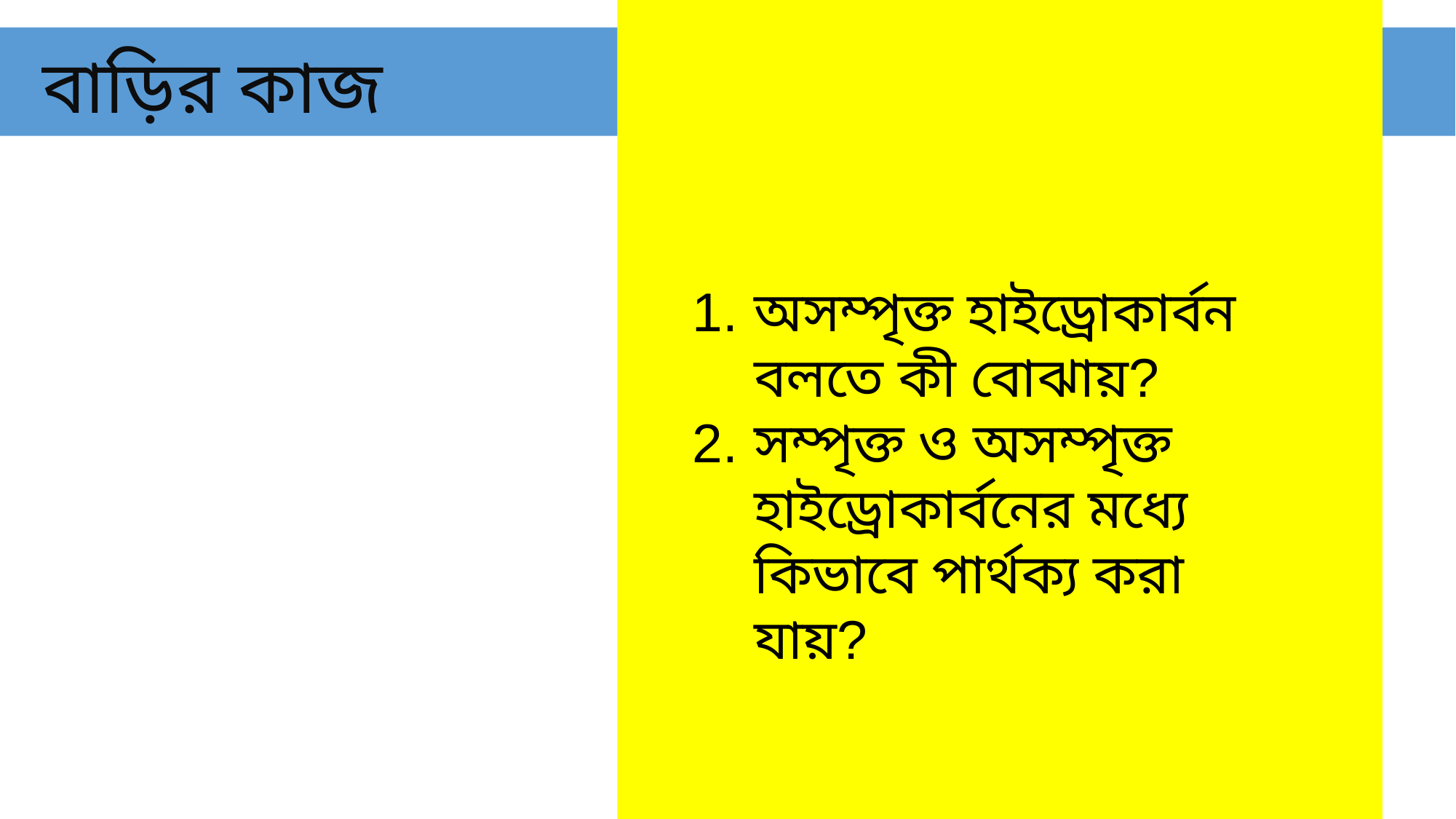

বাড়ির কাজ
অসম্পৃক্ত হাইড্রোকার্বন বলতে কী বোঝায়?
সম্পৃক্ত ও অসম্পৃক্ত হাইড্রোকার্বনের মধ্যে কিভাবে পার্থক্য করা যায়?